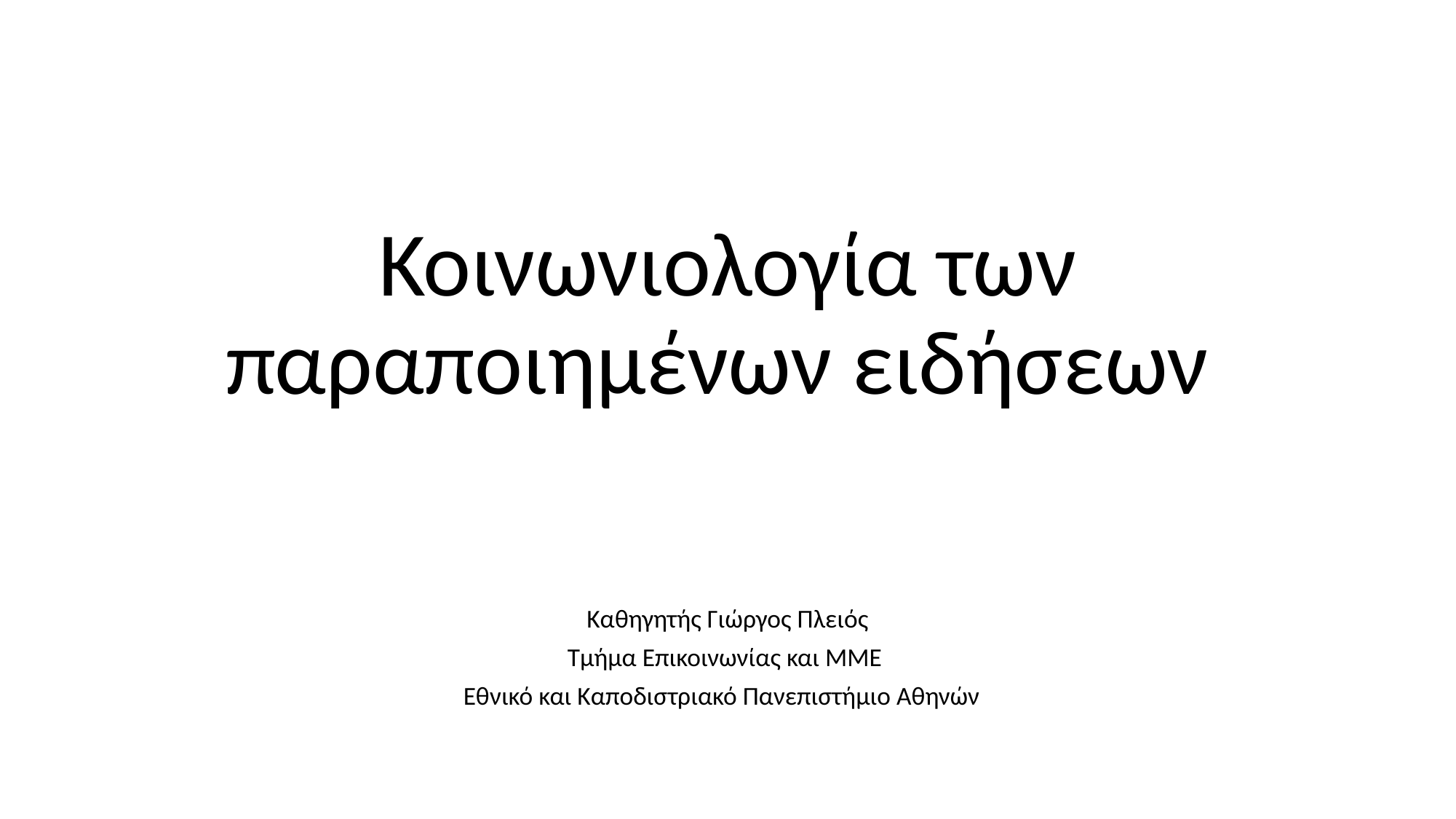

# Κοινωνιολογία των παραποιημένων ειδήσεων

Καθηγητής Γιώργος Πλειός
Τμήμα Επικοινωνίας και ΜΜΕ
Εθνικό και Καποδιστριακό Πανεπιστήμιο Αθηνών